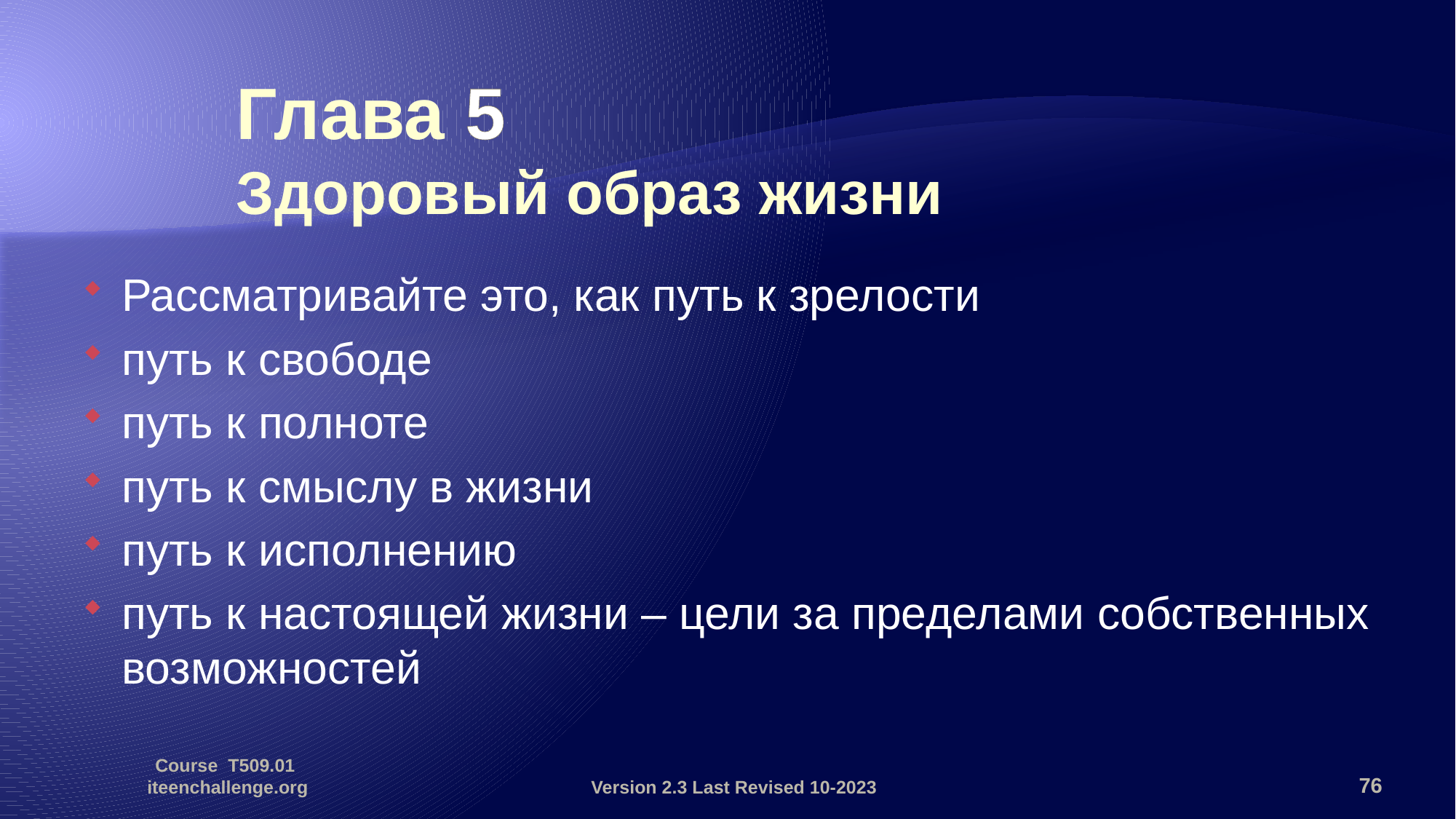

# Глава 5 Здоровый образ жизни
Рассматривайте это, как путь к зрелости
путь к свободе
путь к полноте
путь к смыслу в жизни
путь к исполнению
путь к настоящей жизни – цели за пределами собственных возможностей
Course  T509.01   iteenchallenge.org
Version 2.3 Last Revised 10-2023
76